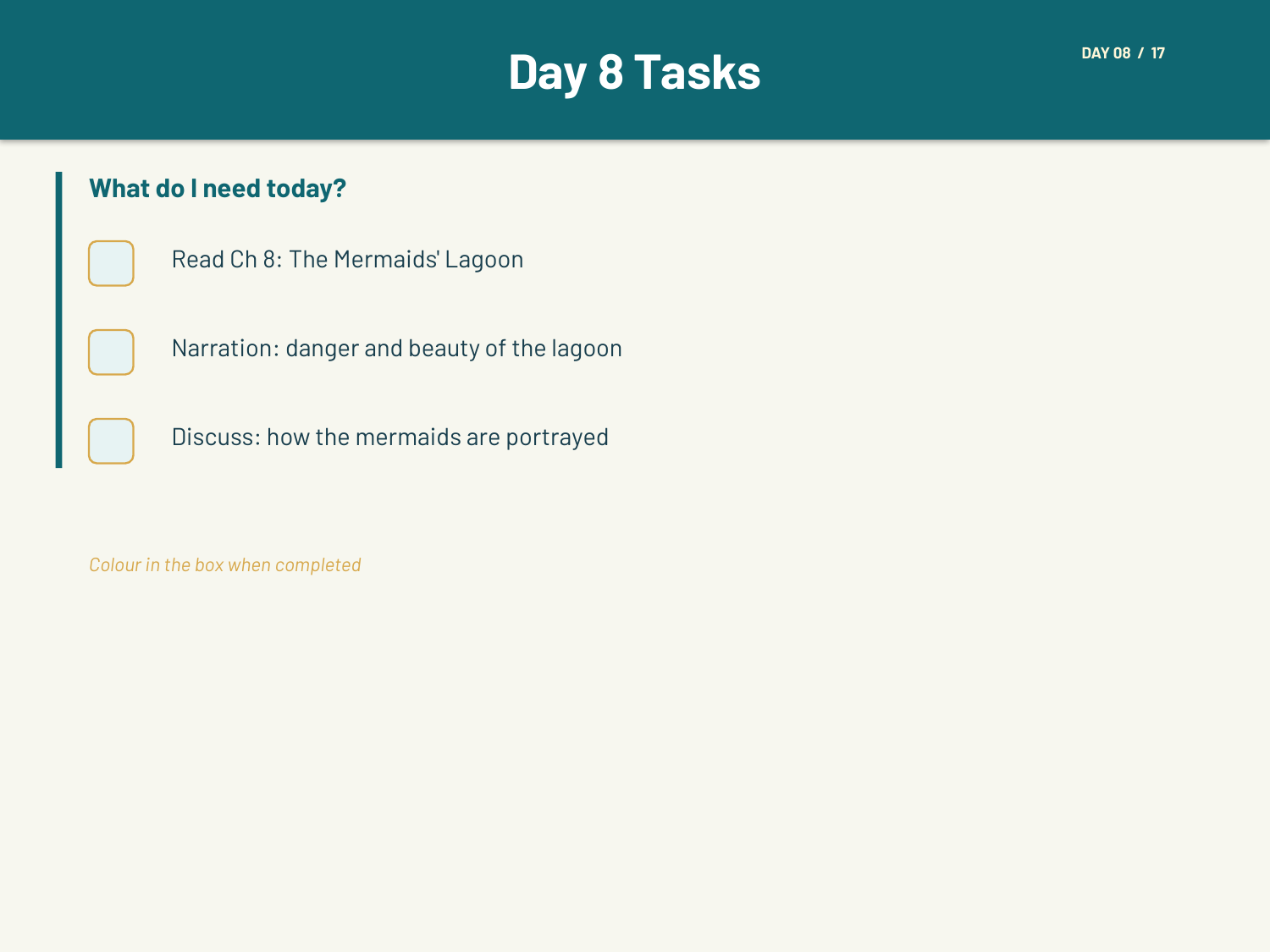

Day 8 Tasks
DAY 08  /  17
What do I need today?

Read Ch 8: The Mermaids' Lagoon

Narration: danger and beauty of the lagoon

Discuss: how the mermaids are portrayed

Colour in the box when completed